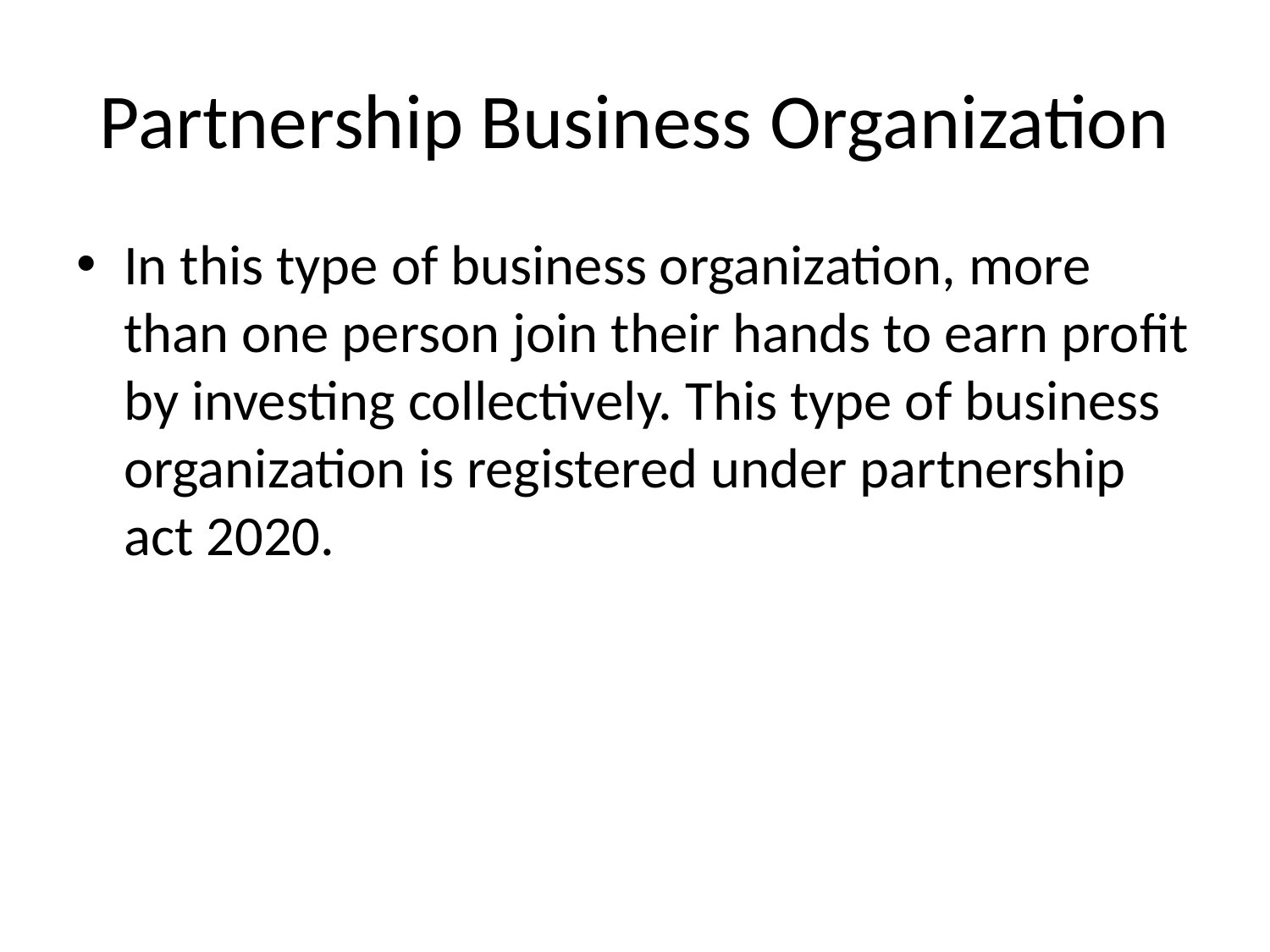

# Partnership Business Organization
In this type of business organization, more than one person join their hands to earn profit by investing collectively. This type of business organization is registered under partnership act 2020.